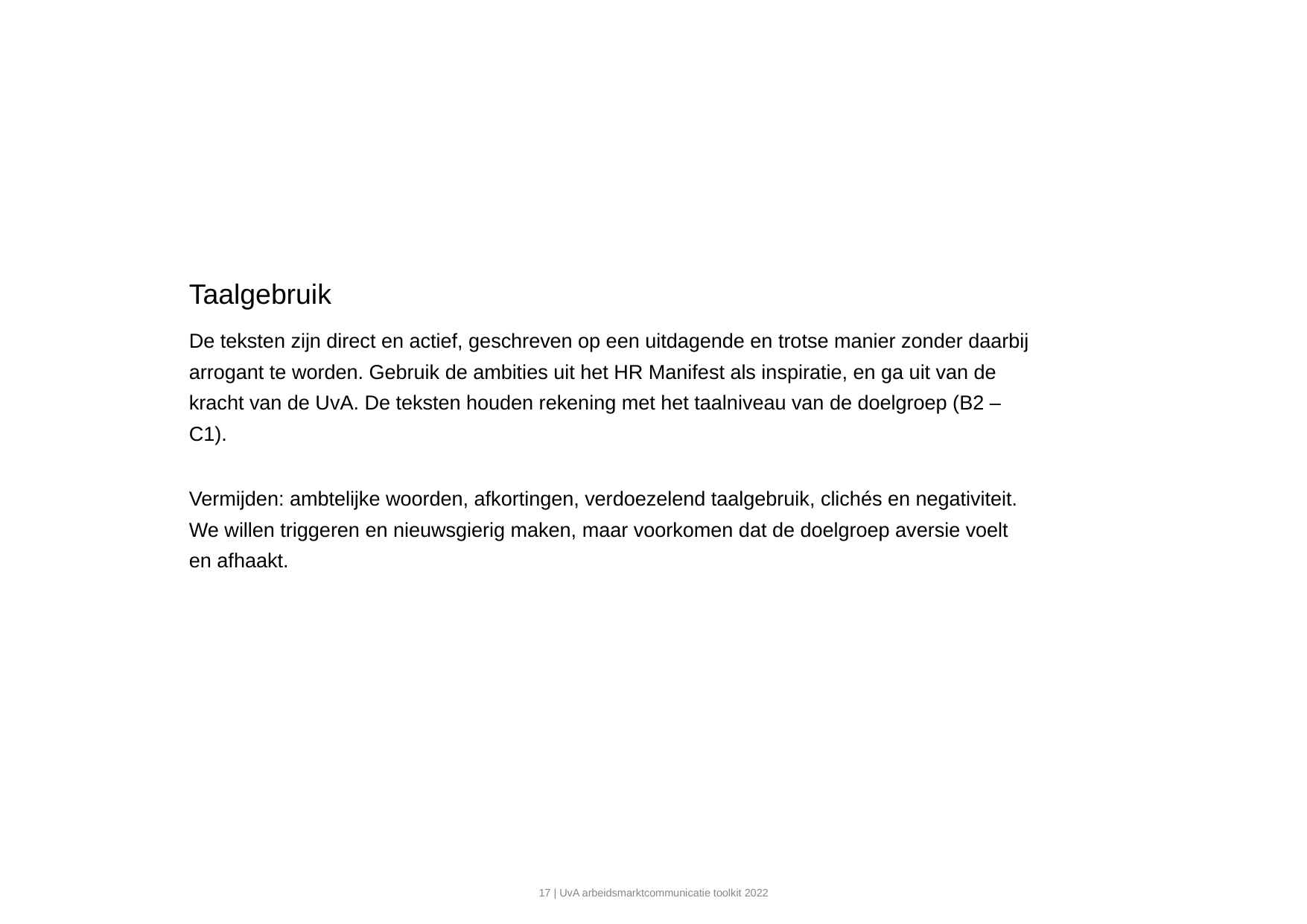

# Taalgebruik
De teksten zijn direct en actief, geschreven op een uitdagende en trotse manier zonder daarbij arrogant te worden. Gebruik de ambities uit het HR Manifest als inspiratie, en ga uit van de kracht van de UvA. De teksten houden rekening met het taalniveau van de doelgroep (B2 – C1).

Vermijden: ambtelijke woorden, afkortingen, verdoezelend taalgebruik, clichés en negativiteit. We willen triggeren en nieuwsgierig maken, maar voorkomen dat de doelgroep aversie voelt en afhaakt.
17 | UvA arbeidsmarktcommunicatie toolkit 2022